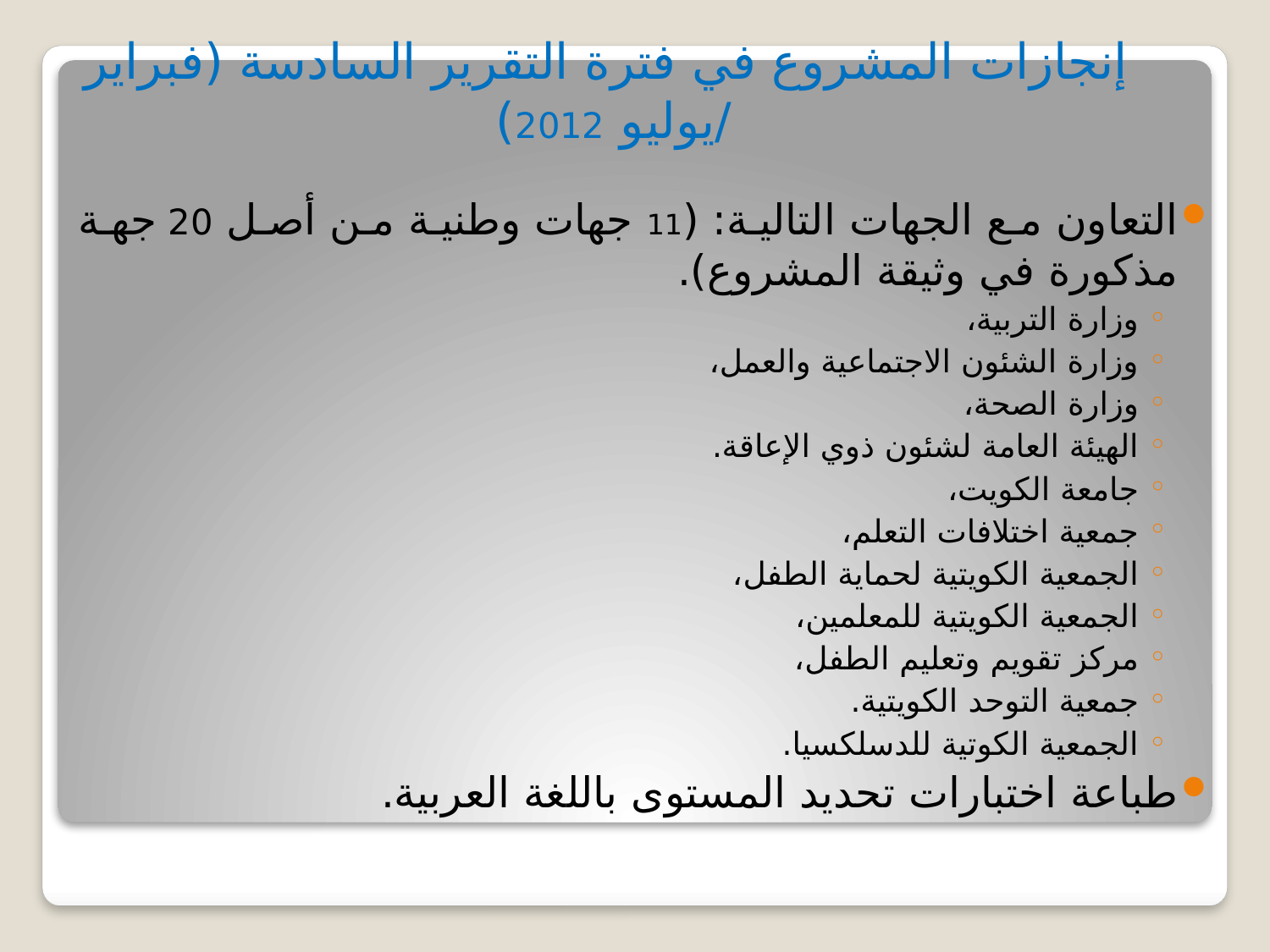

# إنجازات المشروع في فترة التقرير السادسة (فبراير /يوليو 2012)
التعاون مع الجهات التالية: (11 جهات وطنية من أصل 20 جهة مذكورة في وثيقة المشروع).
وزارة التربية،
وزارة الشئون الاجتماعية والعمل،
وزارة الصحة،
الهيئة العامة لشئون ذوي الإعاقة.
جامعة الكويت،
جمعية اختلافات التعلم،
الجمعية الكويتية لحماية الطفل،
الجمعية الكويتية للمعلمين،
مركز تقويم وتعليم الطفل،
جمعية التوحد الكويتية.
الجمعية الكوتية للدسلكسيا.
طباعة اختبارات تحديد المستوى باللغة العربية.